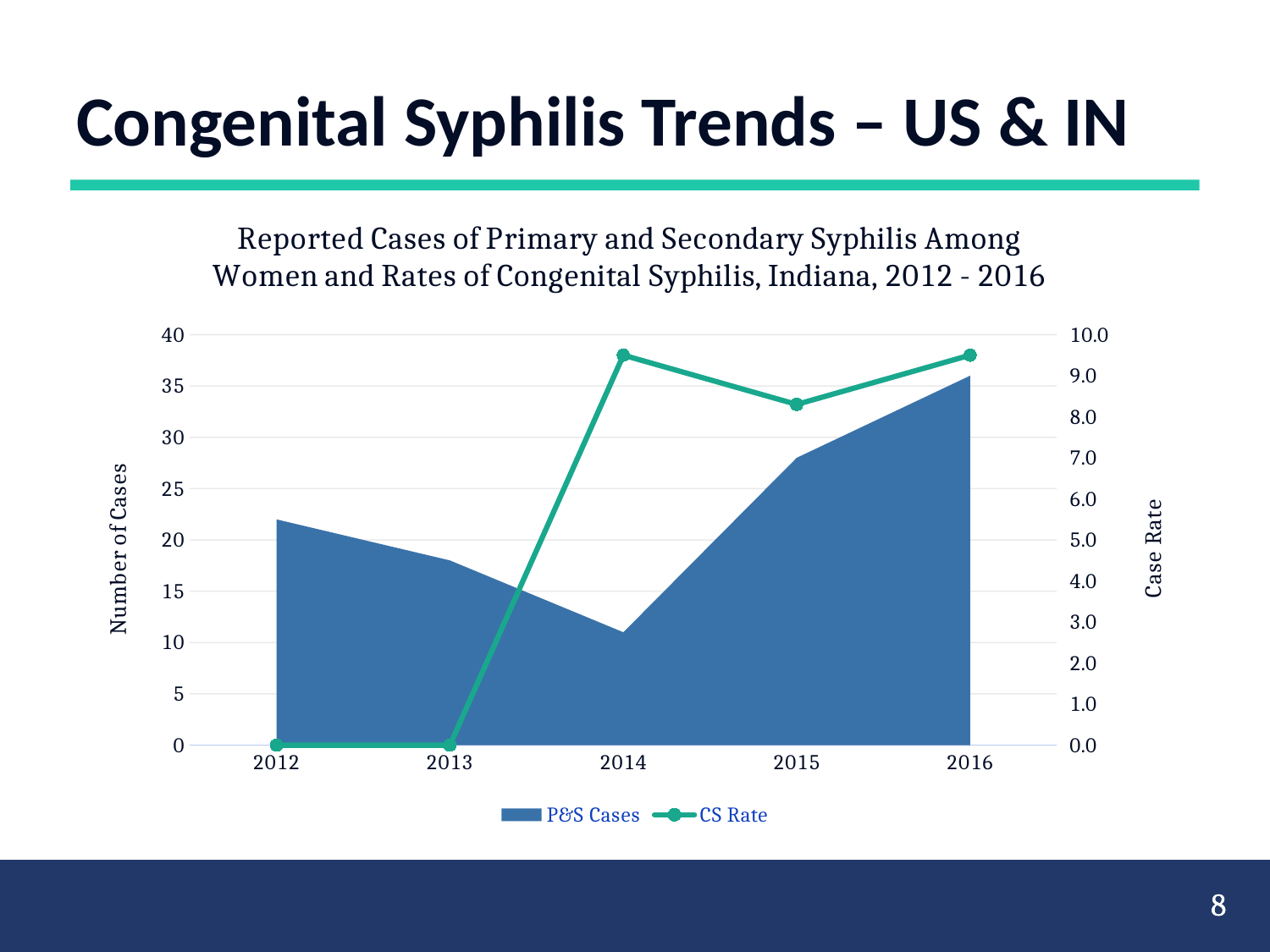

# Congenital Syphilis Trends – US & IN

### Chart: Reported Cases of Primary and Secondary Syphilis Among Women and Rates of Congenital Syphilis, Indiana, 2012 - 2016

| Category | P&S Cases | CS Rate |
|---|---|---|
| 2012 | 22.0 | 0.0 |
| 2013 | 18.0 | 0.0 |
| 2014 | 11.0 | 9.5 |
| 2015 | 28.0 | 8.3 |
| 2016 | 36.0 | 9.5 |
8
8